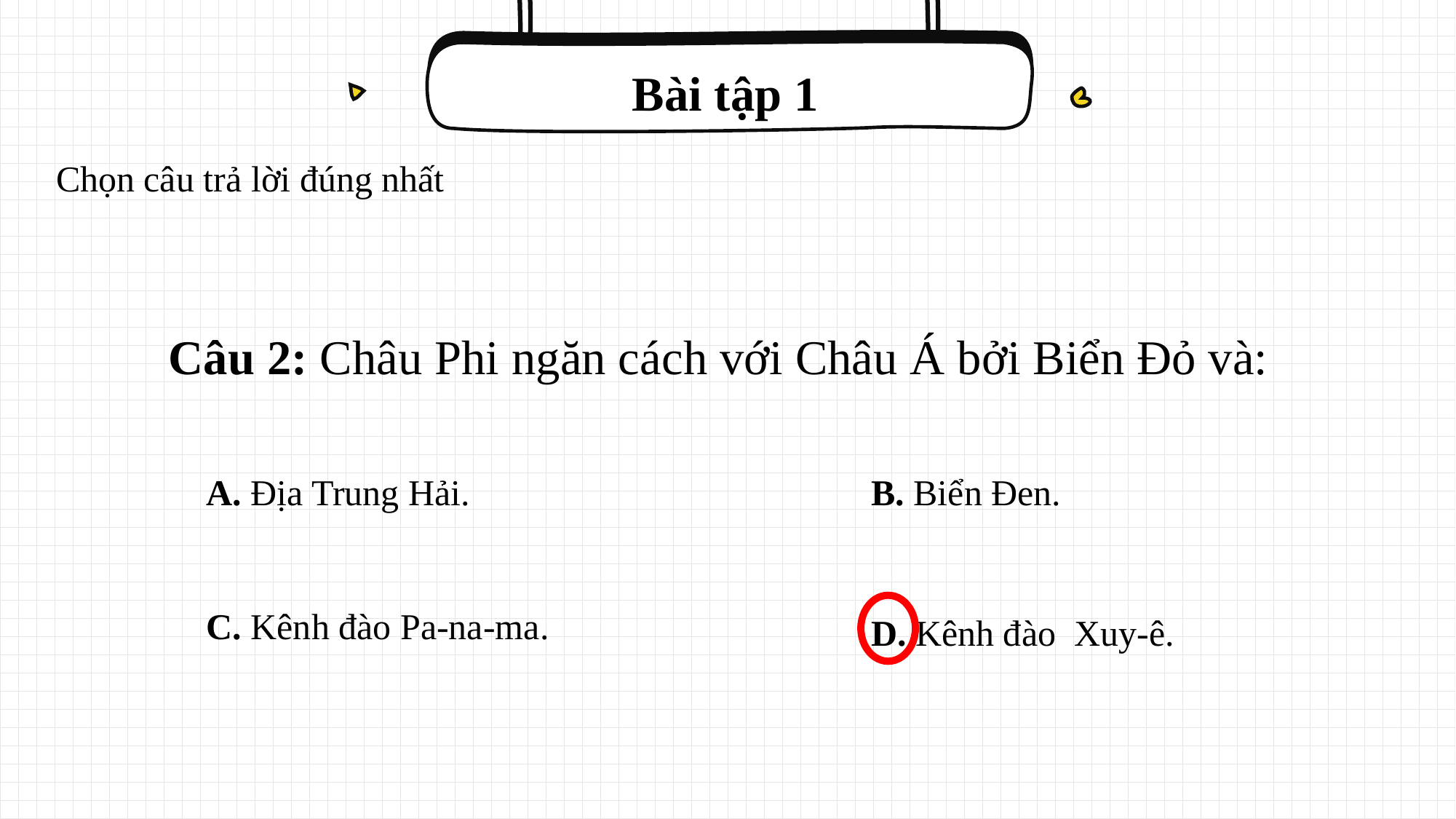

Bài tập 1
Chọn câu trả lời đúng nhất
Câu 2: Châu Phi ngăn cách với Châu Á bởi Biển Đỏ và:
A. Địa Trung Hải.
B. Biển Đen.

C. Kênh đào Pa-na-ma.
D. Kênh đào  Xuy-ê.